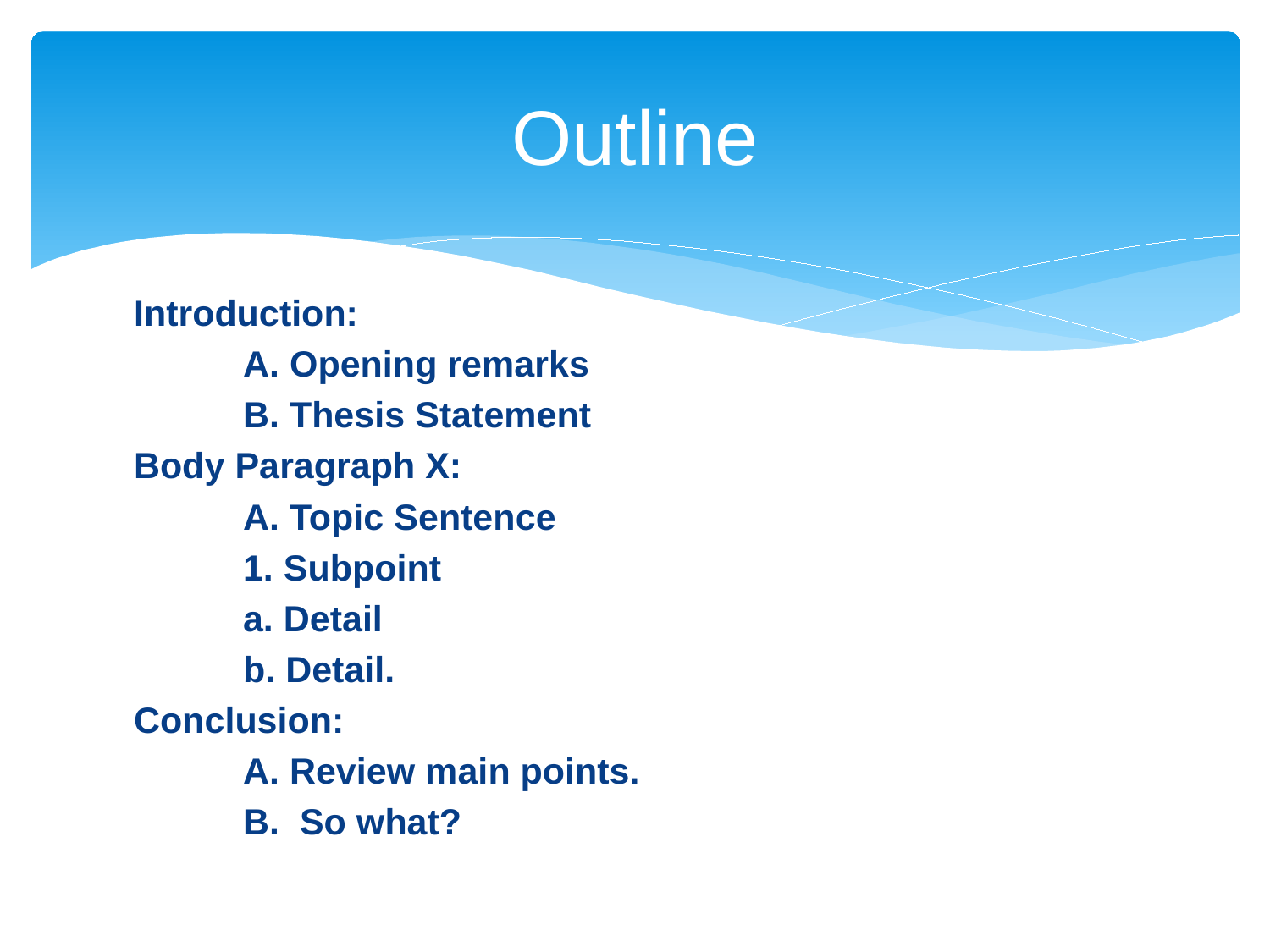

# Outline
Introduction:
	A. Opening remarks
	B. Thesis Statement
Body Paragraph X:
	A. Topic Sentence
		1. Subpoint
			a. Detail
			b. Detail.
Conclusion:
	A. Review main points.
	B.  So what?